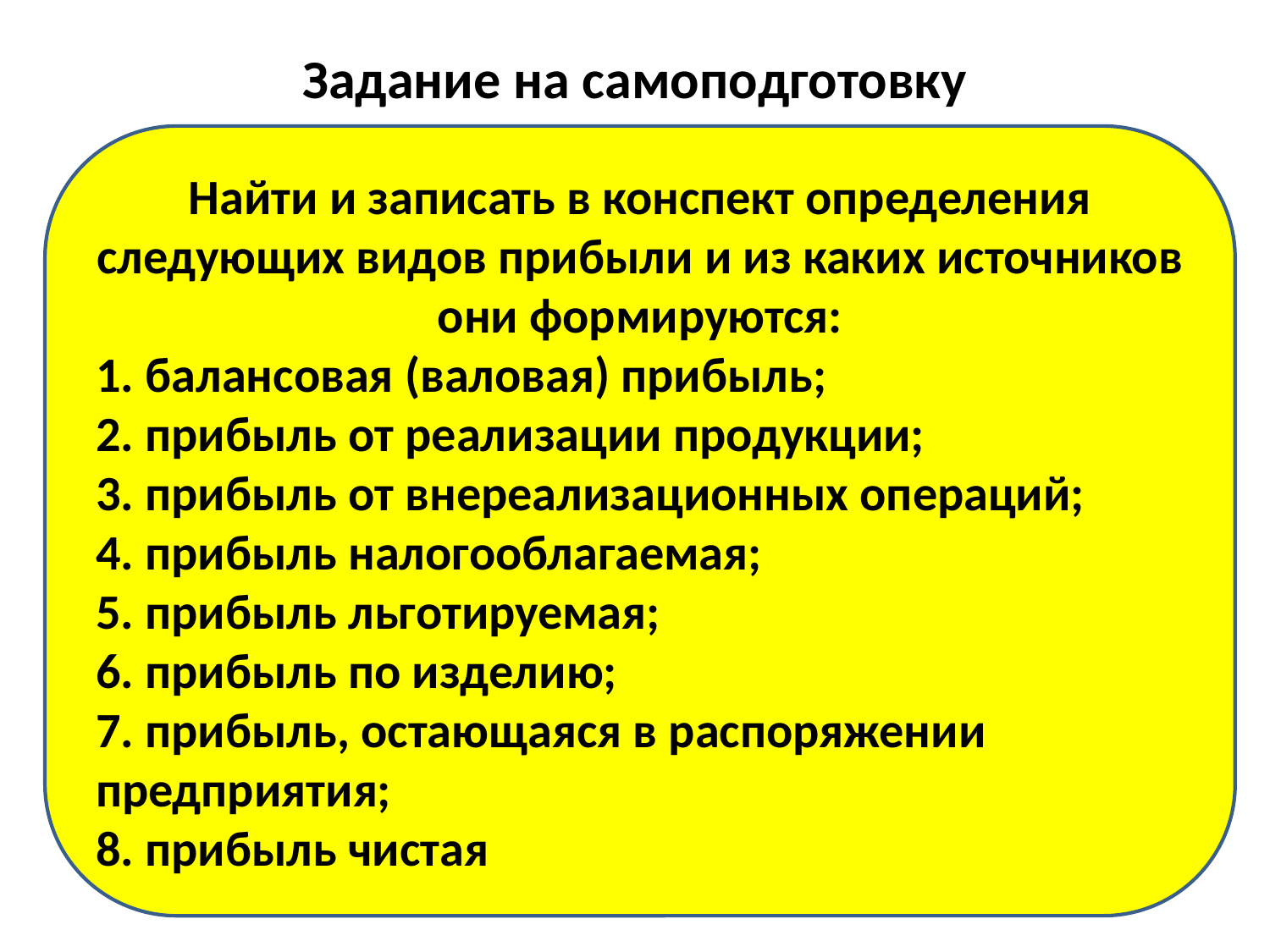

# Задание на самоподготовку
Найти и записать в конспект определения следующих видов прибыли и из каких источников они формируются:
1. балансовая (валовая) прибыль;
2. прибыль от реализации продукции;
3. прибыль от внереализационных операций;
4. прибыль налогооблагаемая;
5. прибыль льготируемая;
6. прибыль по изделию;
7. прибыль, остающаяся в распоряжении предприятия;
8. прибыль чистая